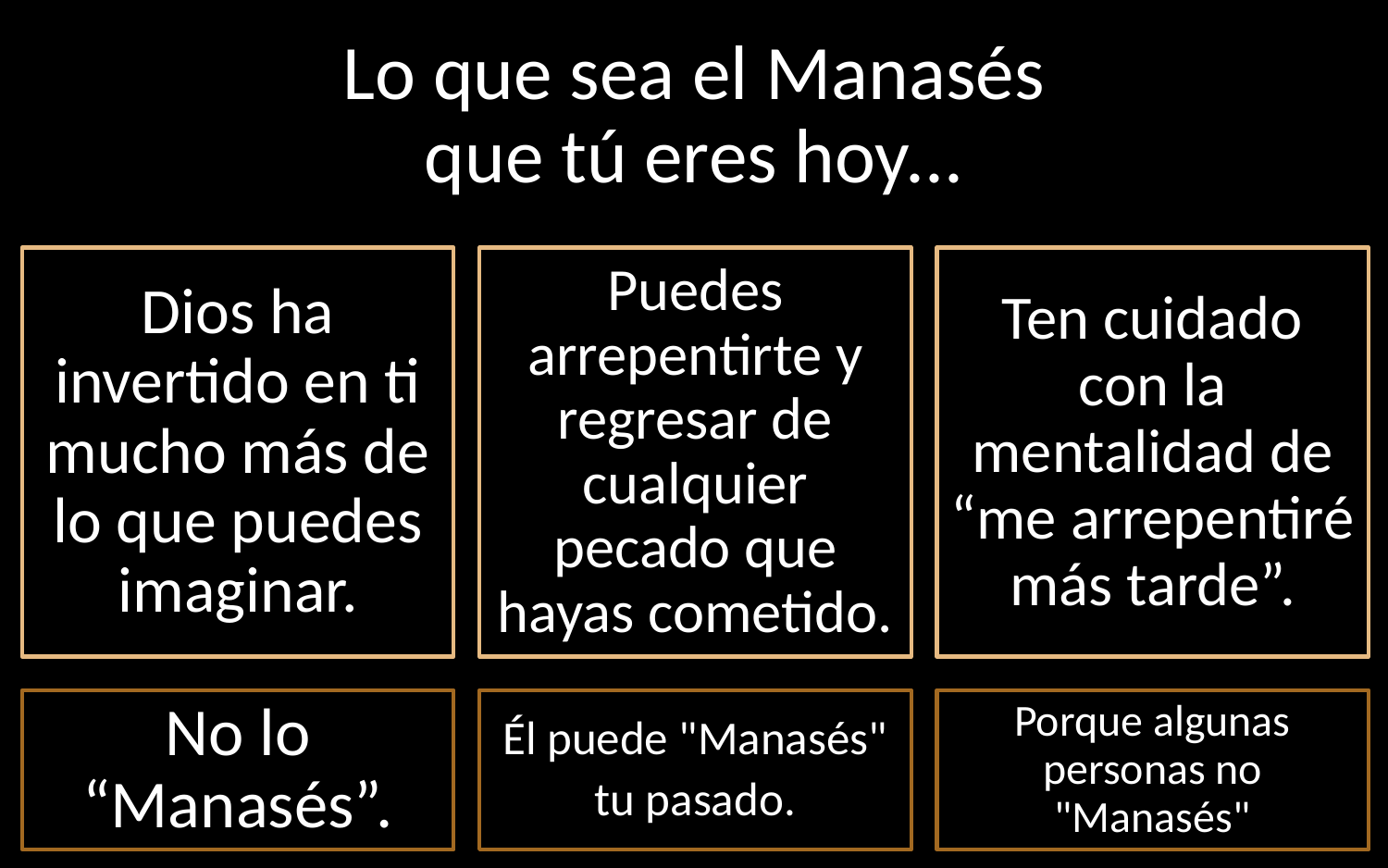

# Lo que sea el Manasés que tú eres hoy...
Dios ha invertido en ti mucho más de lo que puedes imaginar.
Ten cuidado con la mentalidad de “me arrepentiré más tarde”.
Puedes arrepentirte y regresar de cualquier pecado que hayas cometido.
Él puede "Manasés"
tu pasado.
Porque algunas personas no "Manasés"
No lo “Manasés”.